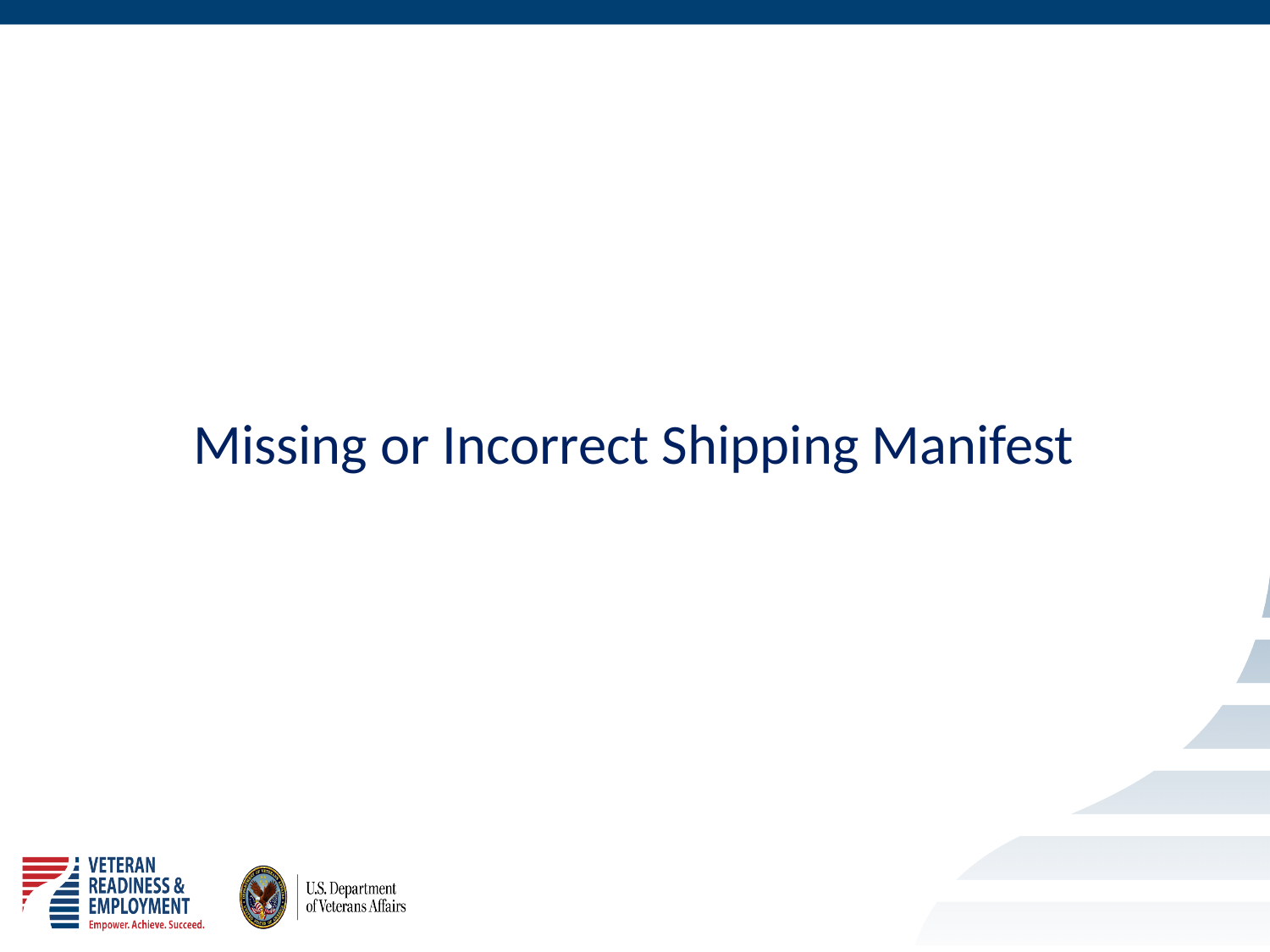

#

Missing or Incorrect Shipping Manifest
23